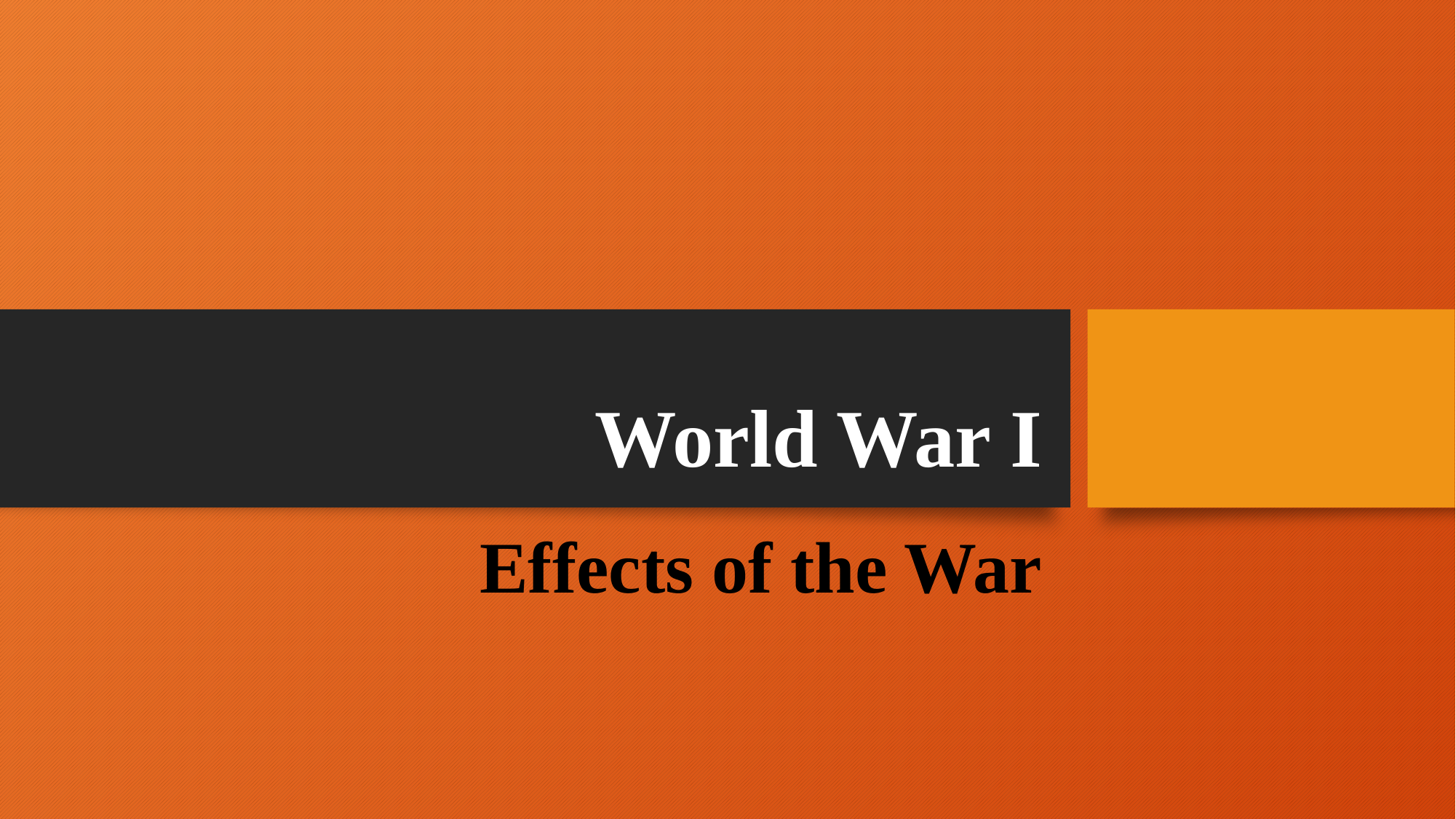

# World War I
Effects of the War